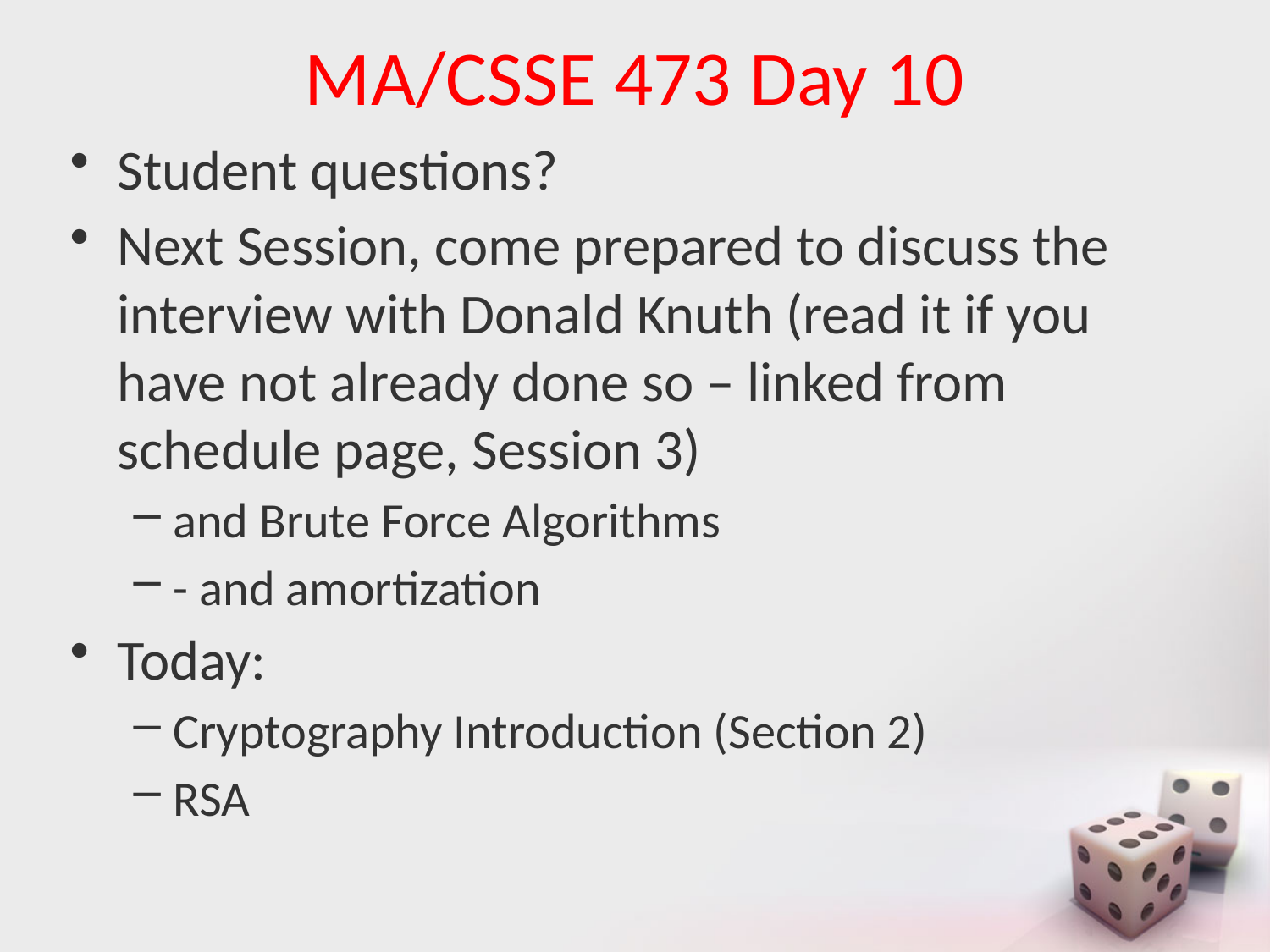

# MA/CSSE 473 Day 10
Student questions?
Next Session, come prepared to discuss the interview with Donald Knuth (read it if you have not already done so – linked from schedule page, Session 3)
and Brute Force Algorithms
- and amortization
Today:
Cryptography Introduction (Section 2)
RSA